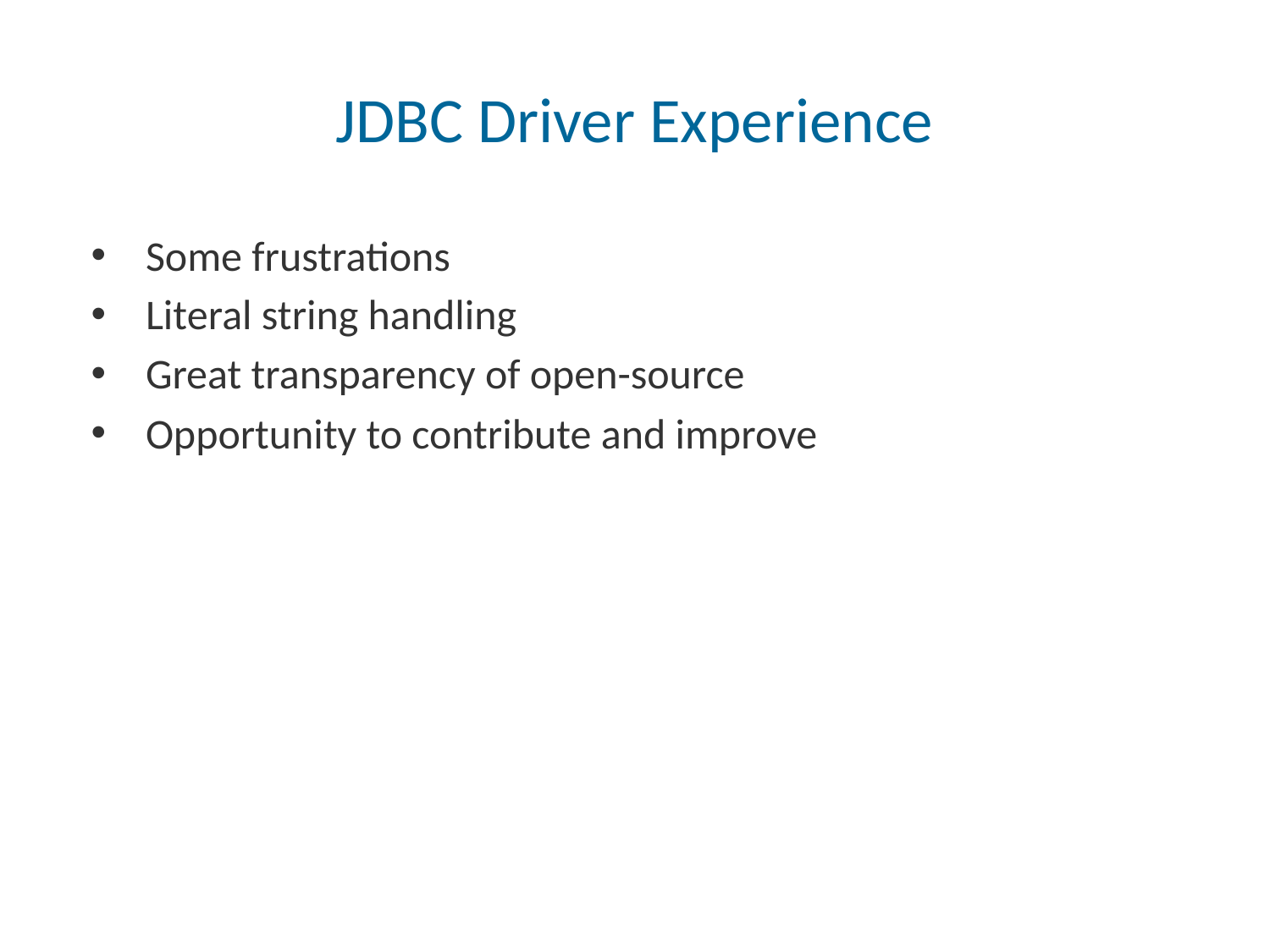

# JDBC Driver Experience
 Some frustrations
 Literal string handling
 Great transparency of open-source
 Opportunity to contribute and improve